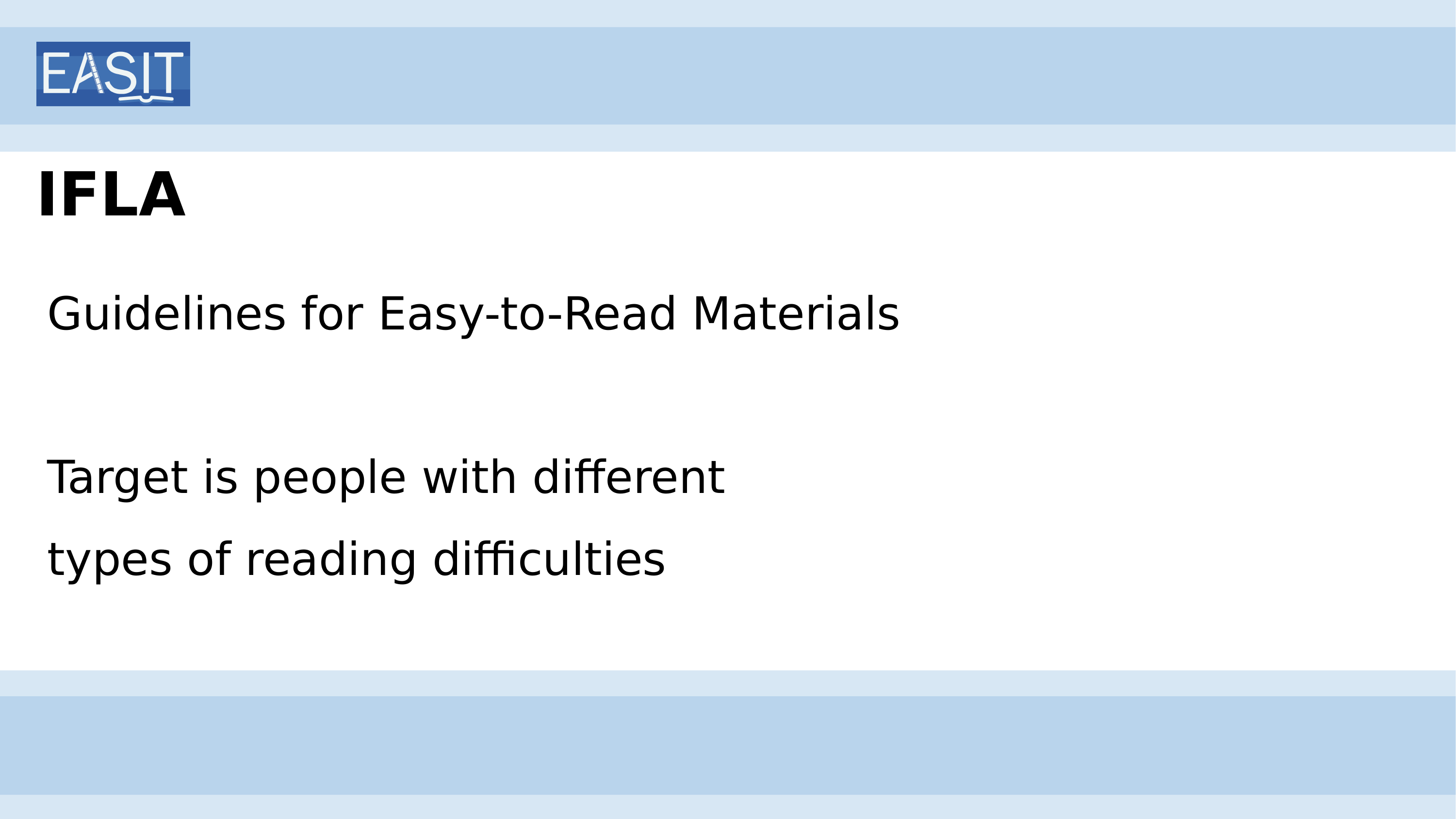

# IFLA
Guidelines for Easy-to-Read Materials

Target is people with different
types of reading difficulties